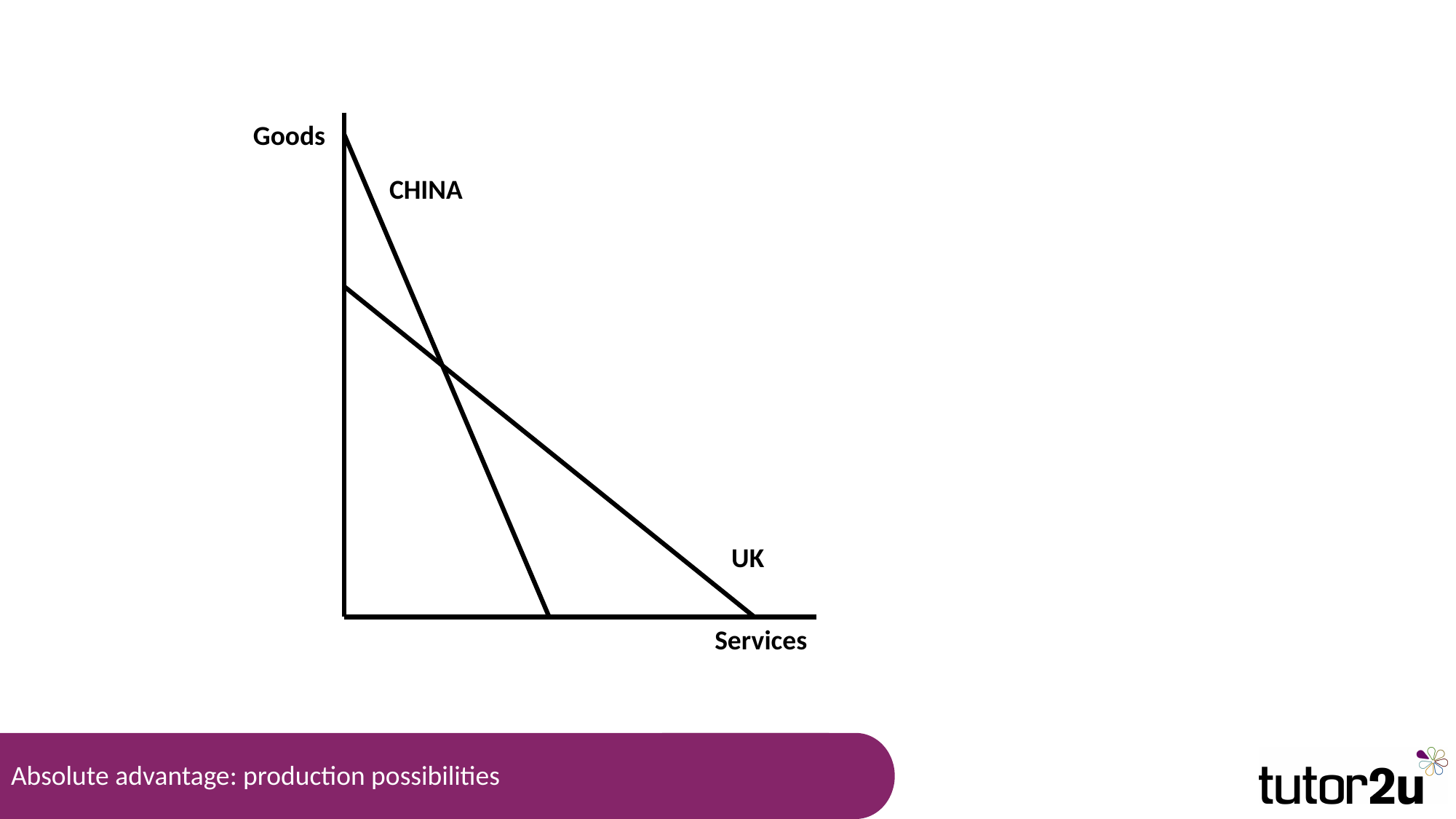

Goods
CHINA
UK
Services
# Absolute advantage: production possibilities